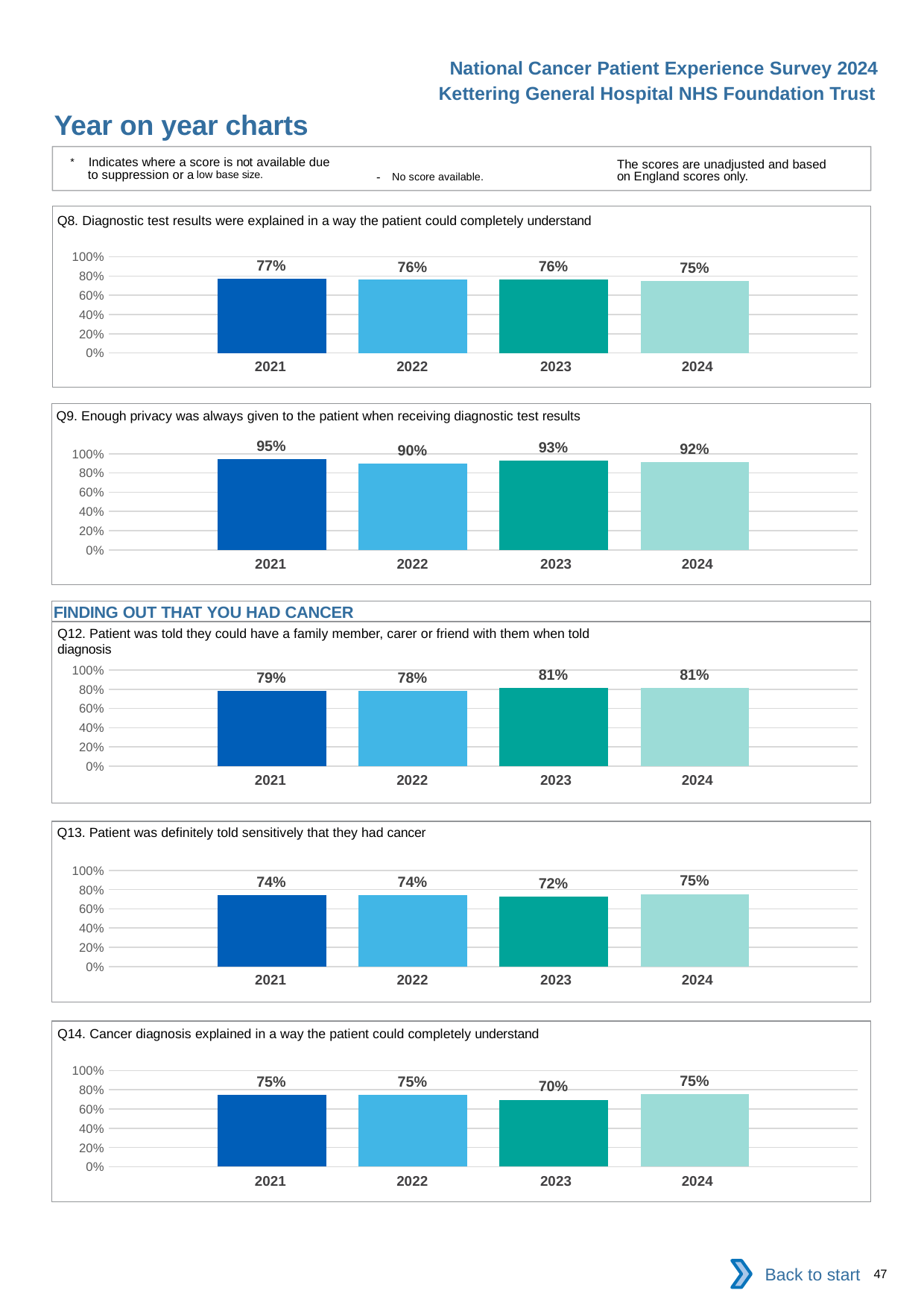

National Cancer Patient Experience Survey 2024
Kettering General Hospital NHS Foundation Trust
Year on year charts

*  Indicates where a score is not available due to suppression or a low base size.
The scores are unadjusted and based on England scores only.
- No score available.
Q8. Diagnostic test results were explained in a way the patient could completely understand

### Chart

| Category | 2021 | 2022 | 2023 | 2024 |
|---|---|---|---|---|
| Category 1 | 0.7708978 | 0.7608696 | 0.7633136 | 0.7482517 |
| 2021 | 2022 | 2023 | 2024 |
| --- | --- | --- | --- |
Q9. Enough privacy was always given to the patient when receiving diagnostic test results

### Chart

| Category | 2021 | 2022 | 2023 | 2024 |
|---|---|---|---|---|
| Category 1 | 0.9465409 | 0.8953069 | 0.9269006 | 0.915493 |
| 2021 | 2022 | 2023 | 2024 |
| --- | --- | --- | --- |
FINDING OUT THAT YOU HAD CANCER
Q12. Patient was told they could have a family member, carer or friend with them when told diagnosis

### Chart

| Category | 2021 | 2022 | 2023 | 2024 |
|---|---|---|---|---|
| Category 1 | 0.7855072 | 0.7785467 | 0.8133705 | 0.8125 |
| 2021 | 2022 | 2023 | 2024 |
| --- | --- | --- | --- |
Q13. Patient was definitely told sensitively that they had cancer

### Chart

| Category | 2021 | 2022 | 2023 | 2024 |
|---|---|---|---|---|
| Category 1 | 0.7444444 | 0.7434211 | 0.7238606 | 0.754386 |
| 2021 | 2022 | 2023 | 2024 |
| --- | --- | --- | --- |
Q14. Cancer diagnosis explained in a way the patient could completely understand

### Chart

| Category | 2021 | 2022 | 2023 | 2024 |
|---|---|---|---|---|
| Category 1 | 0.7452055 | 0.75 | 0.6968085 | 0.754386 |
| 2021 | 2022 | 2023 | 2024 |
| --- | --- | --- | --- |
Back to start

47